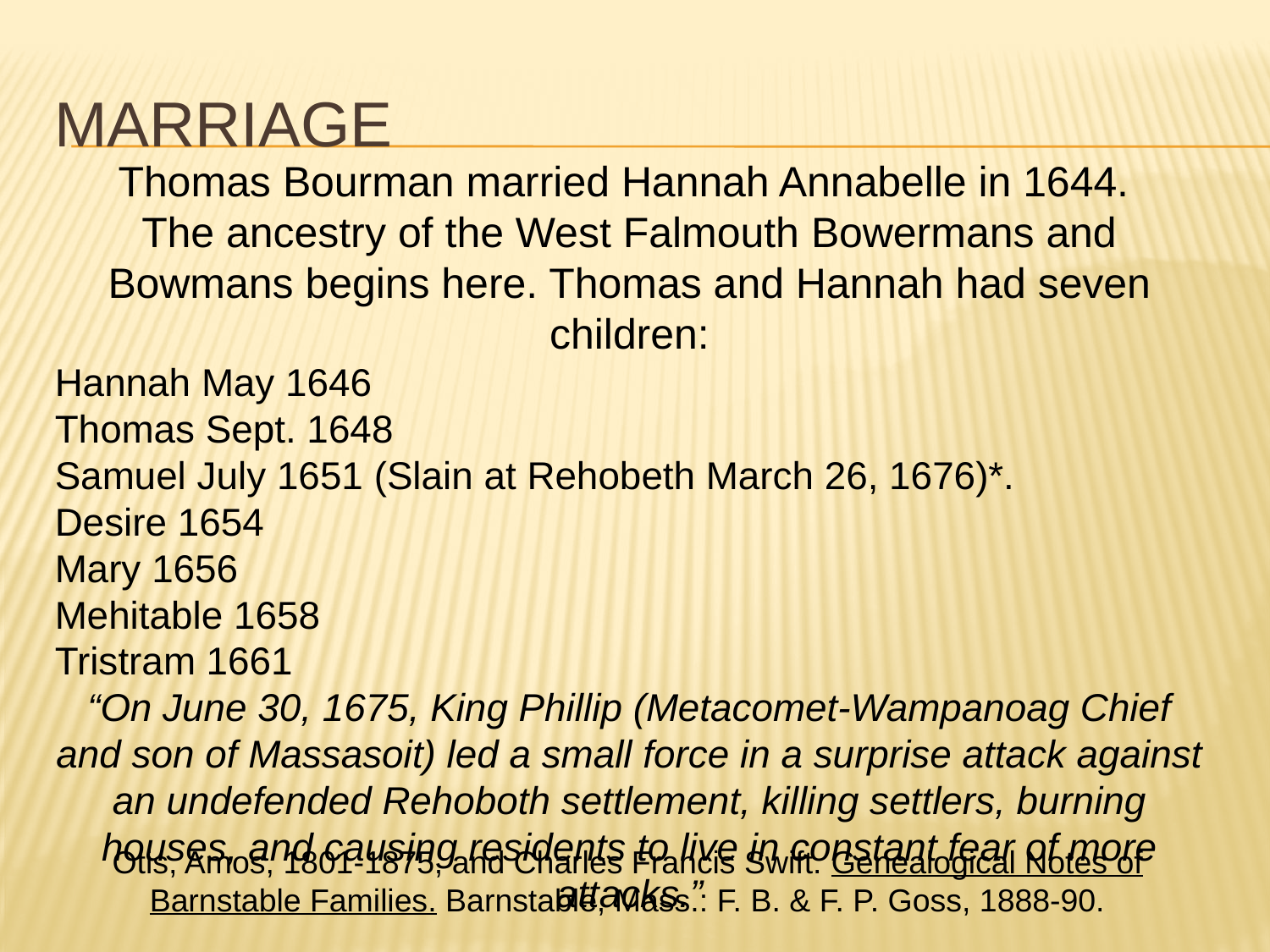

# Marriage
Thomas Bourman married Hannah Annabelle in 1644.
The ancestry of the West Falmouth Bowermans and Bowmans begins here. Thomas and Hannah had seven children:
Hannah May 1646
Thomas Sept. 1648
Samuel July 1651 (Slain at Rehobeth March 26, 1676)*.
Desire 1654
Mary 1656
Mehitable 1658
Tristram 1661
“On June 30, 1675, King Phillip (Metacomet-Wampanoag Chief and son of Massasoit) led a small force in a surprise attack against an undefended Rehoboth settlement, killing settlers, burning houses, and causing residents to live in constant fear of more attacks.”
Otis, Amos, 1801-1875, and Charles Francis Swift. Genealogical Notes of Barnstable Families. Barnstable, Mass.: F. B. & F. P. Goss, 1888-90.